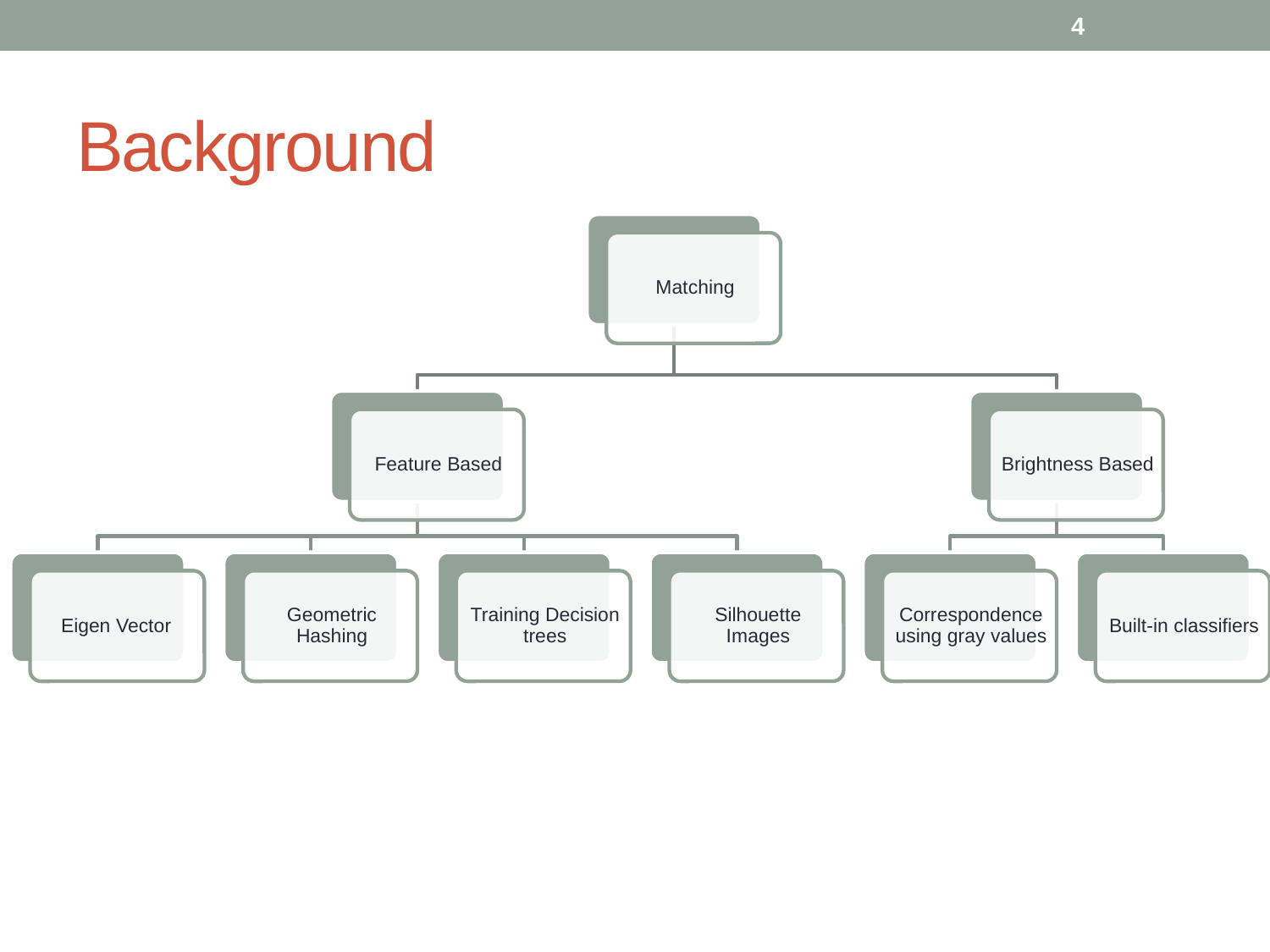

Matching
Feature Based
Eigen Vector
Geometric Hashing
Training Decision trees
Silhouette Images
Brightness Based
Correspondence using gray values
Built-in classifiers
4
# Background